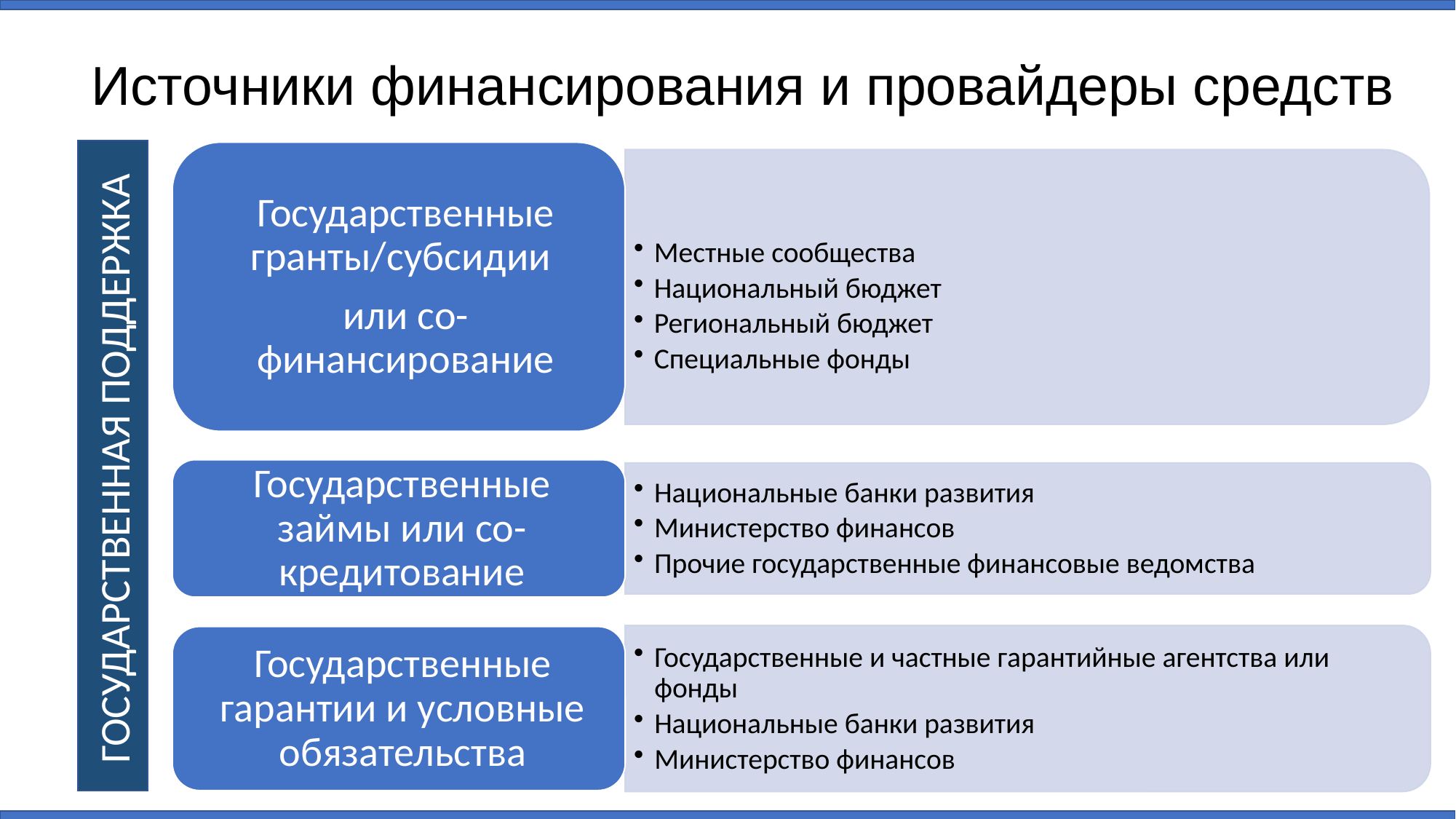

Источники финансирования и провайдеры средств
ГОСУДАРСТВЕННАЯ ПОДДЕРЖКА

Местные сообщества
Национальный бюджет
Региональный бюджет
Специальные фонды
Государственные гранты/субсидии
или со-финансирование
Национальные банки развития
Министерство финансов
Прочие государственные финансовые ведомства
Государственные займы или со-кредитование
Государственные и частные гарантийные агентства или фонды
Национальные банки развития
Министерство финансов
Государственные гарантии и условные обязательства